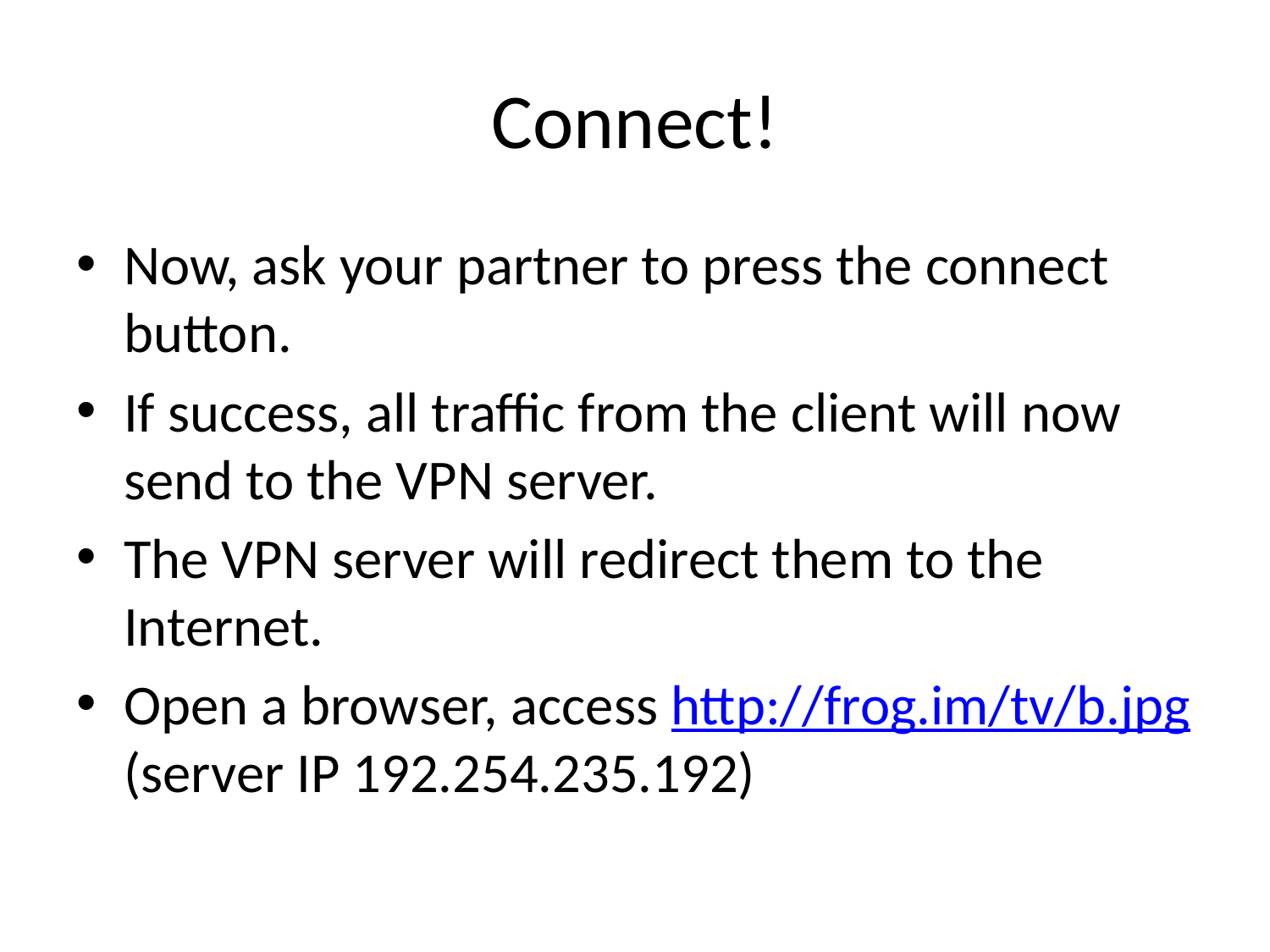

# Connect!
Now, ask your partner to press the connect button.
If success, all traffic from the client will now send to the VPN server.
The VPN server will redirect them to the Internet.
Open a browser, access http://frog.im/tv/b.jpg
(server IP 192.254.235.192)